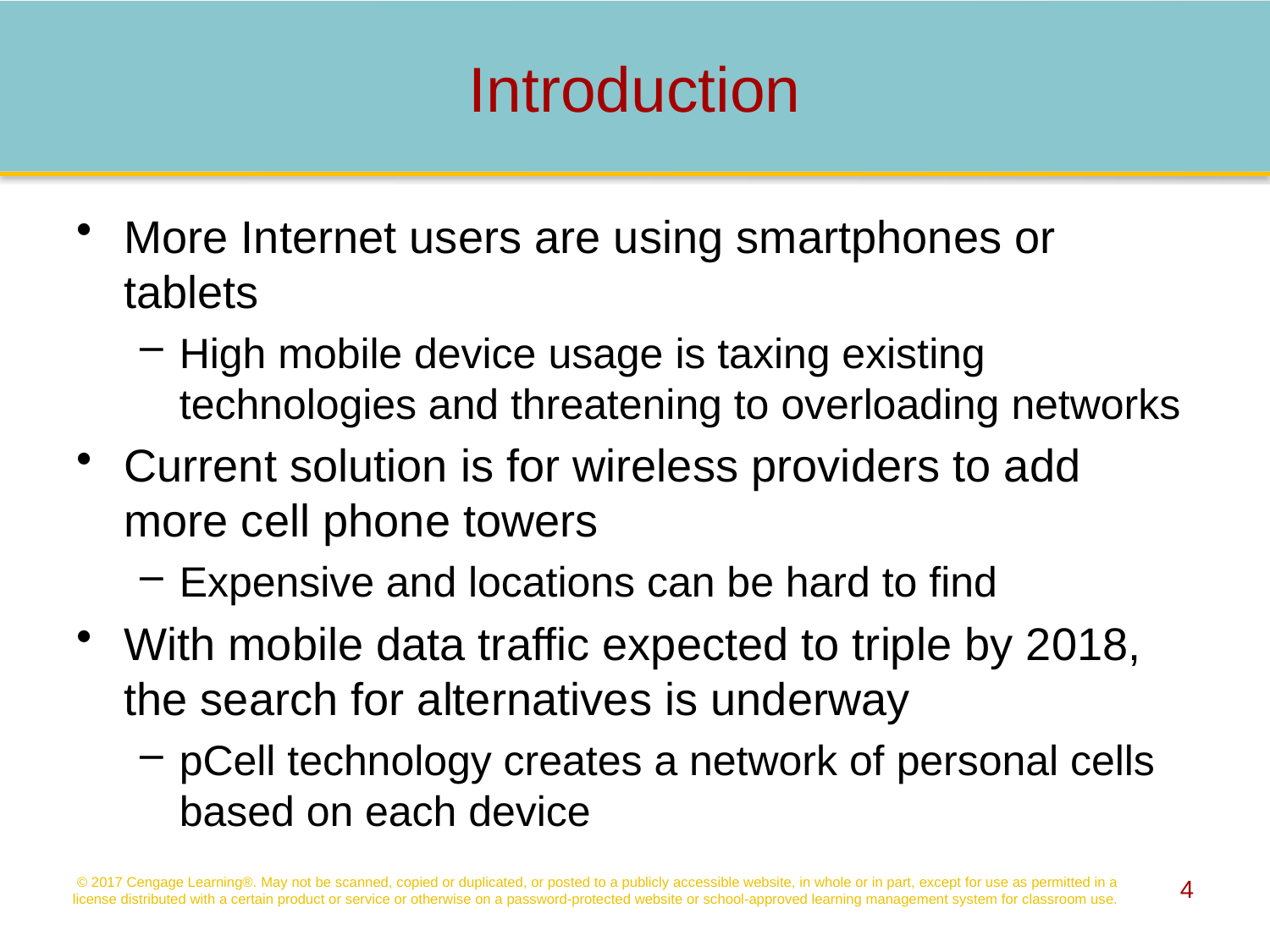

# Introduction
More Internet users are using smartphones or tablets
High mobile device usage is taxing existing technologies and threatening to overloading networks
Current solution is for wireless providers to add more cell phone towers
Expensive and locations can be hard to find
With mobile data traffic expected to triple by 2018, the search for alternatives is underway
pCell technology creates a network of personal cells based on each device
© 2017 Cengage Learning®. May not be scanned, copied or duplicated, or posted to a publicly accessible website, in whole or in part, except for use as permitted in a license distributed with a certain product or service or otherwise on a password-protected website or school-approved learning management system for classroom use.
4